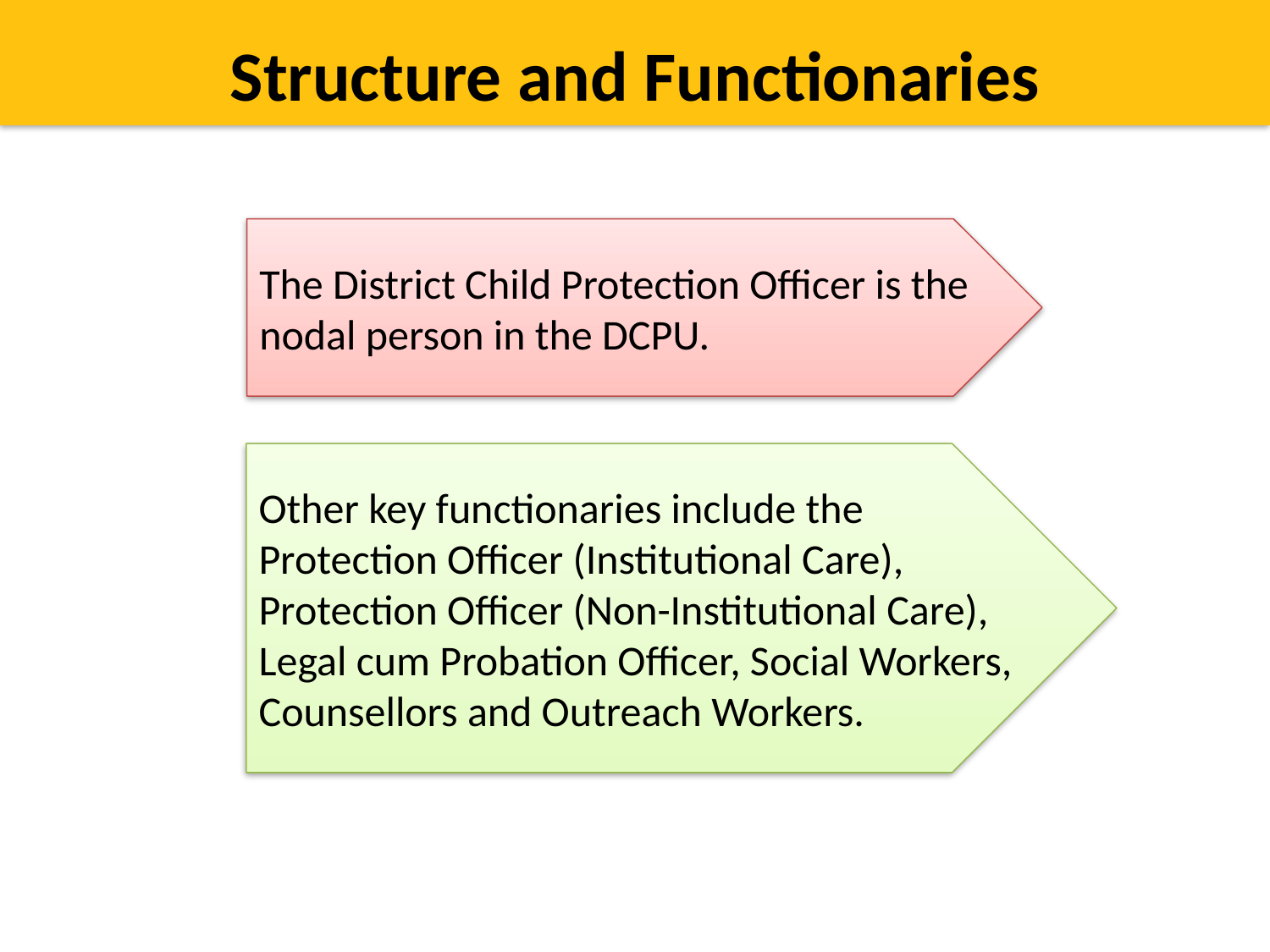

Structure and Functionaries
The District Child Protection Officer is the nodal person in the DCPU.
Other key functionaries include the Protection Officer (Institutional Care), Protection Officer (Non-Institutional Care), Legal cum Probation Officer, Social Workers, Counsellors and Outreach Workers.